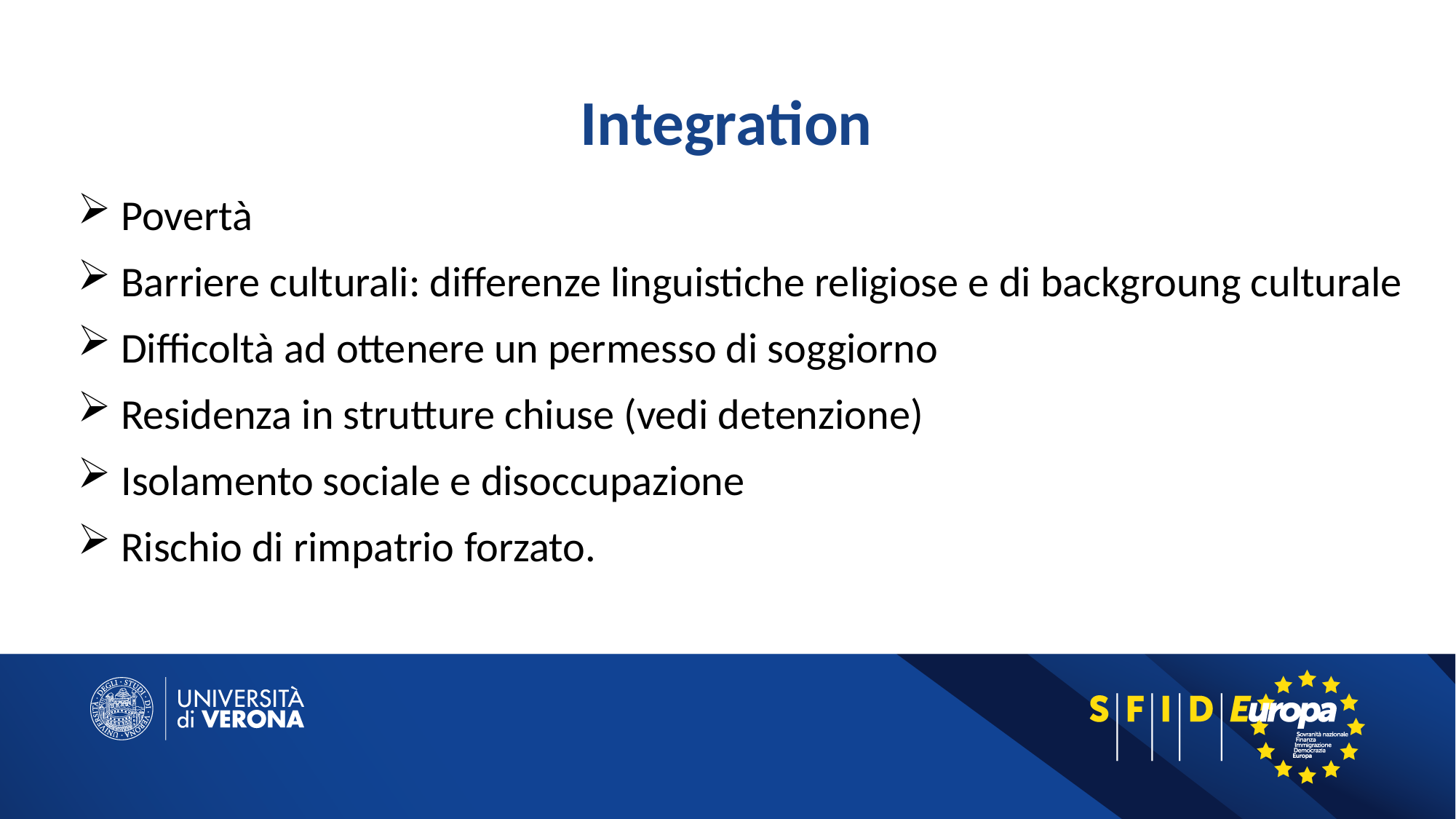

# Integration
 Povertà
 Barriere culturali: differenze linguistiche religiose e di backgroung culturale
 Difficoltà ad ottenere un permesso di soggiorno
 Residenza in strutture chiuse (vedi detenzione)
 Isolamento sociale e disoccupazione
 Rischio di rimpatrio forzato.